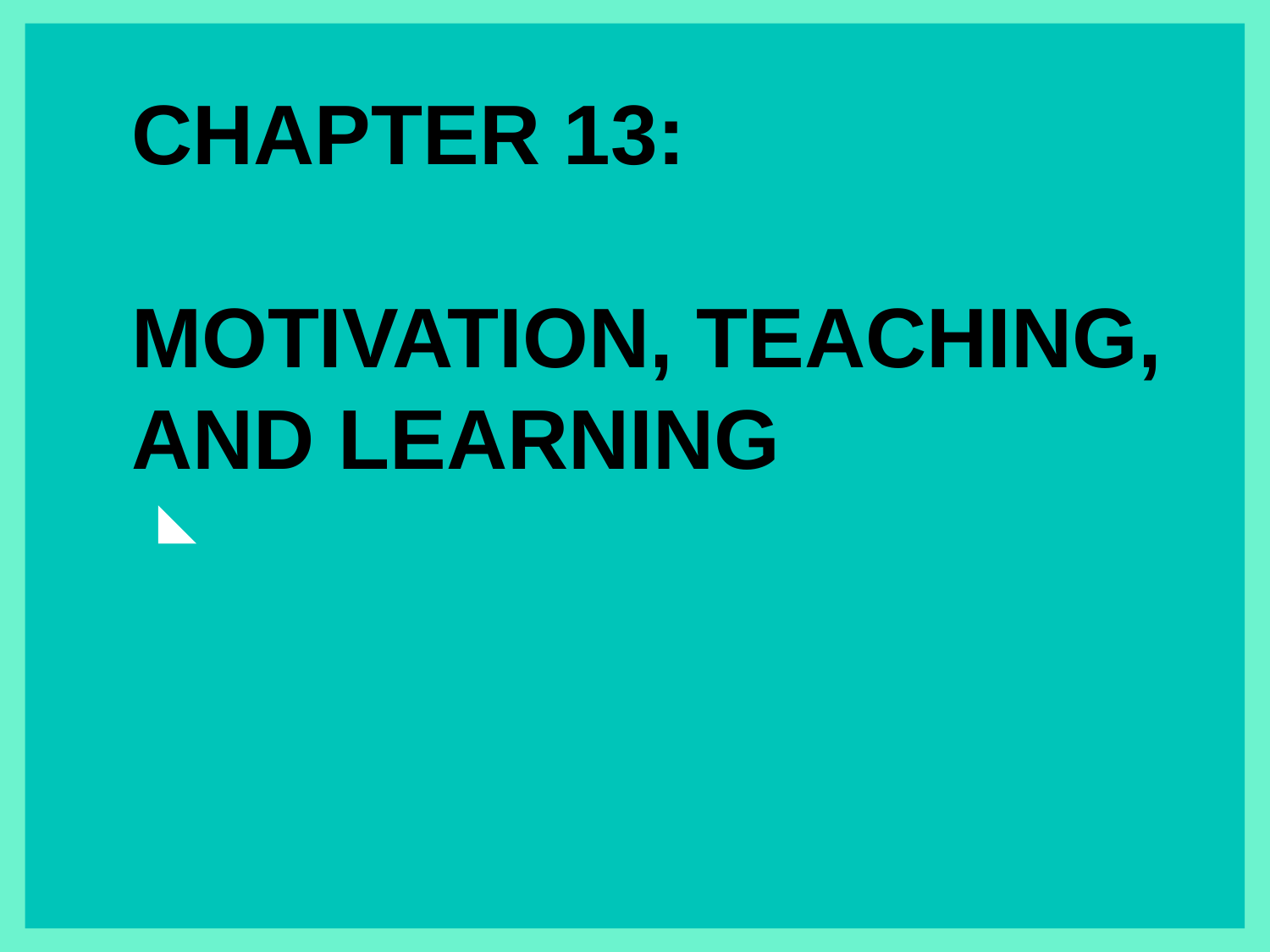

# CHAPTER 13: MOTIVATION, TEACHING, AND LEARNING